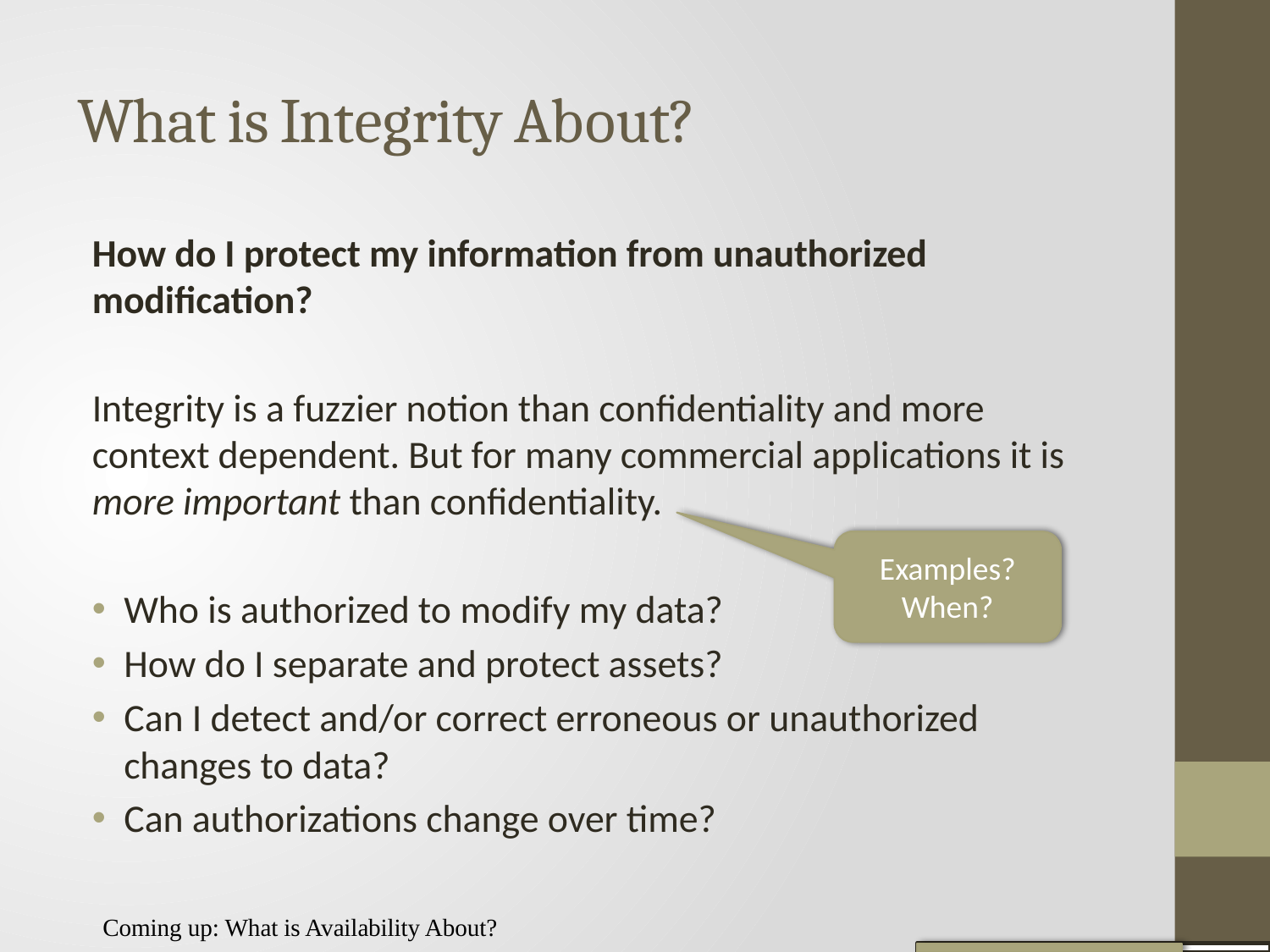

# What is Integrity About?
How do I protect my information from unauthorized modiﬁcation?

Integrity is a fuzzier notion than conﬁdentiality and more context dependent. But for many commercial applications it is more important than conﬁdentiality.

Who is authorized to modify my data?
How do I separate and protect assets?
Can I detect and/or correct erroneous or unauthorized changes to data?
Can authorizations change over time?
Examples? When?
Coming up: What is Availability About?